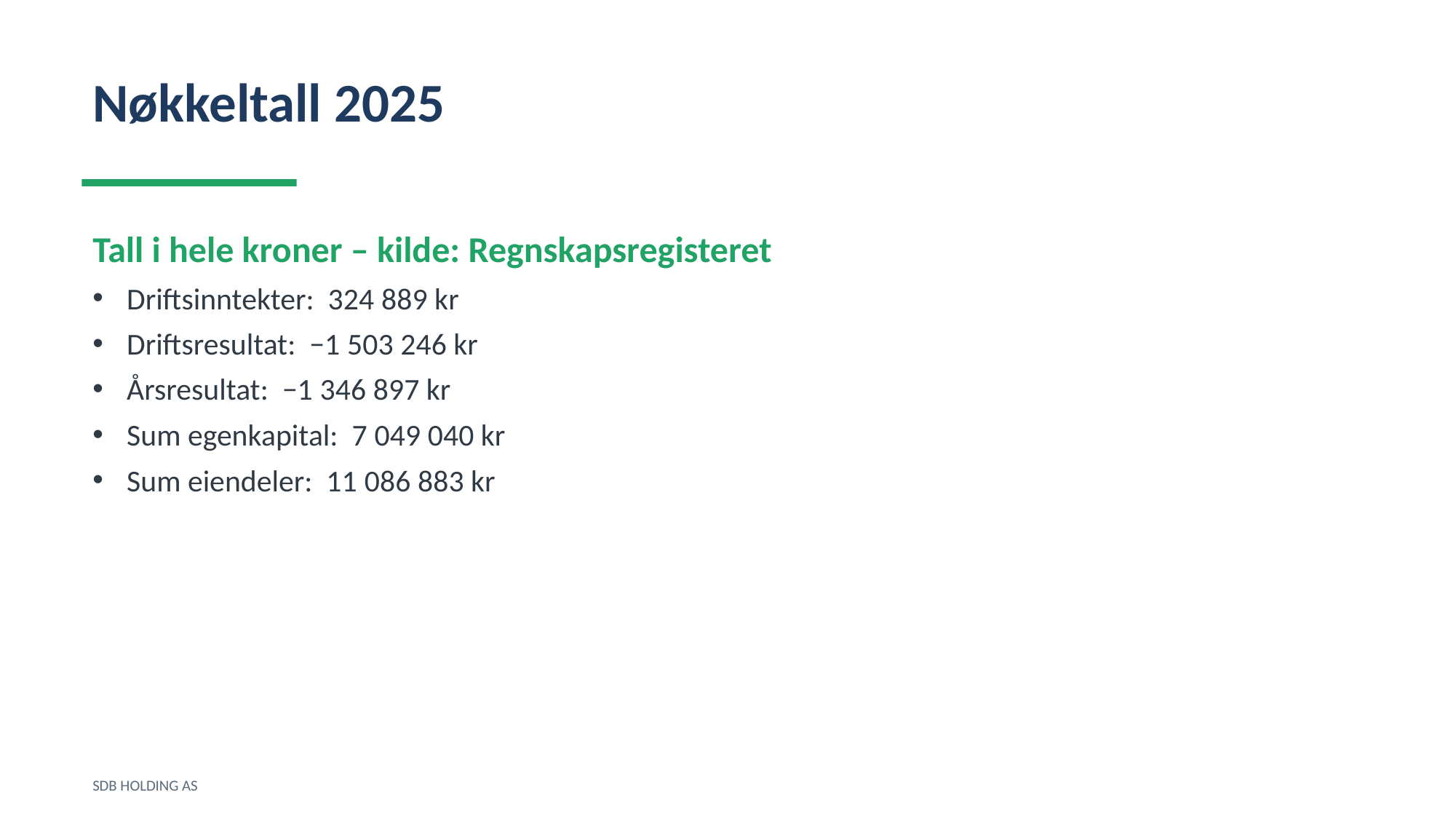

Nøkkeltall 2025

Tall i hele kroner – kilde: Regnskapsregisteret
Driftsinntekter:  324 889 kr
Driftsresultat:  −1 503 246 kr
Årsresultat:  −1 346 897 kr
Sum egenkapital:  7 049 040 kr
Sum eiendeler:  11 086 883 kr
SDB HOLDING AS